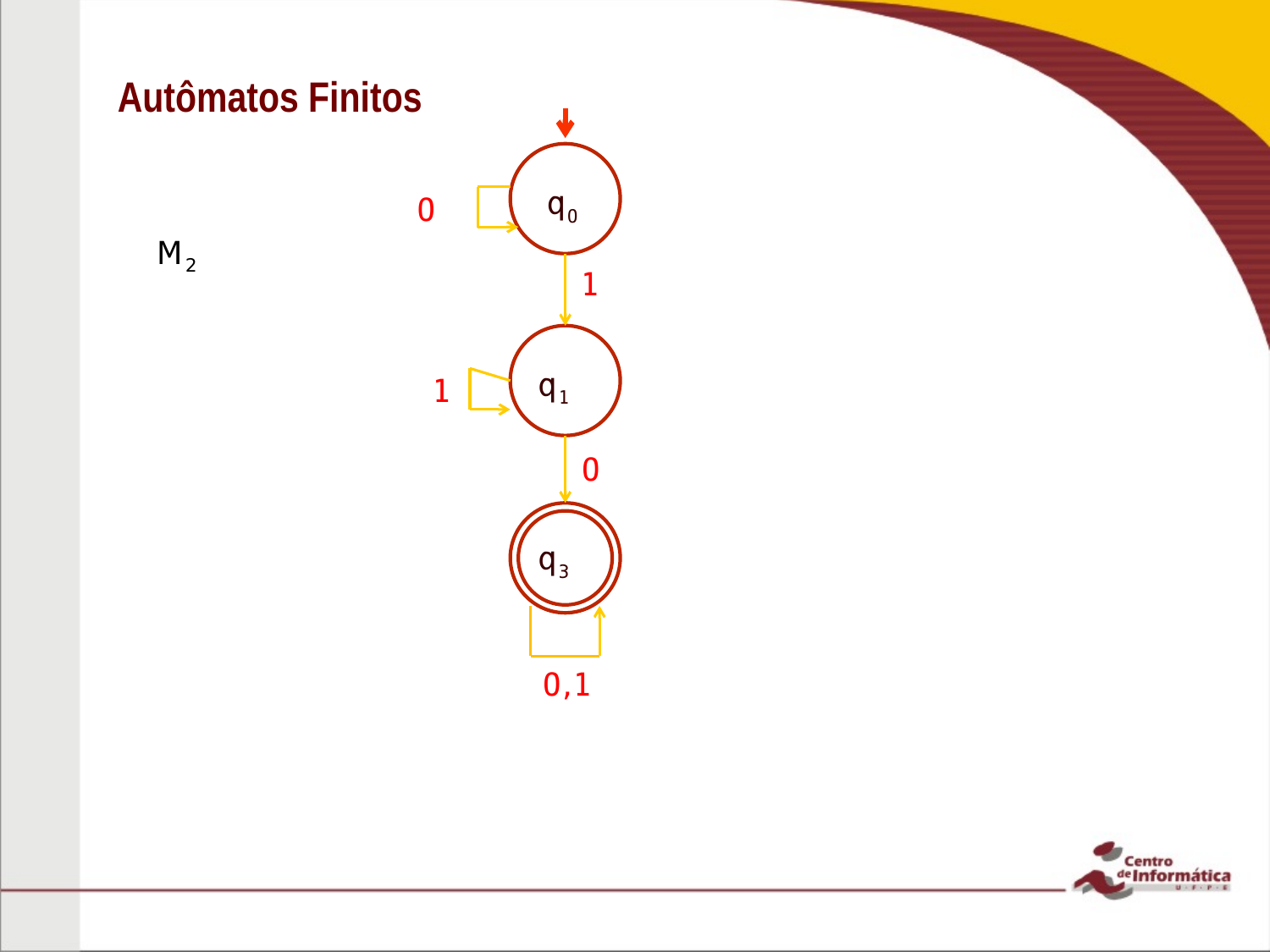

# Autômatos Finitos

q0
0

M2
1

q1
1
0

q3
0,1